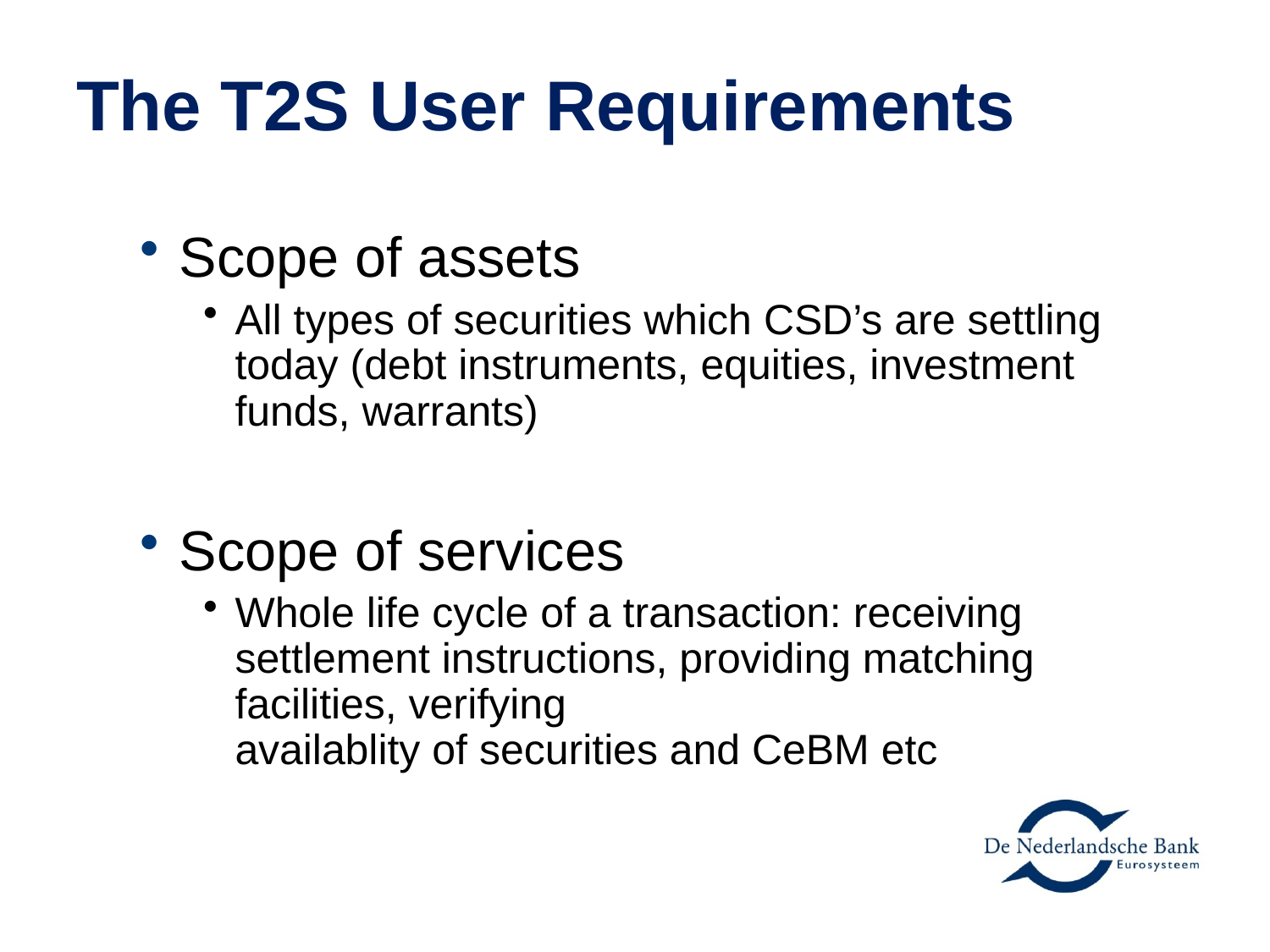

# The T2S User Requirements
Scope of assets
All types of securities which CSD’s are settling today (debt instruments, equities, investment funds, warrants)

Scope of services
Whole life cycle of a transaction: receiving settlement instructions, providing matching facilities, verifying
availablity of securities and CeBM etc